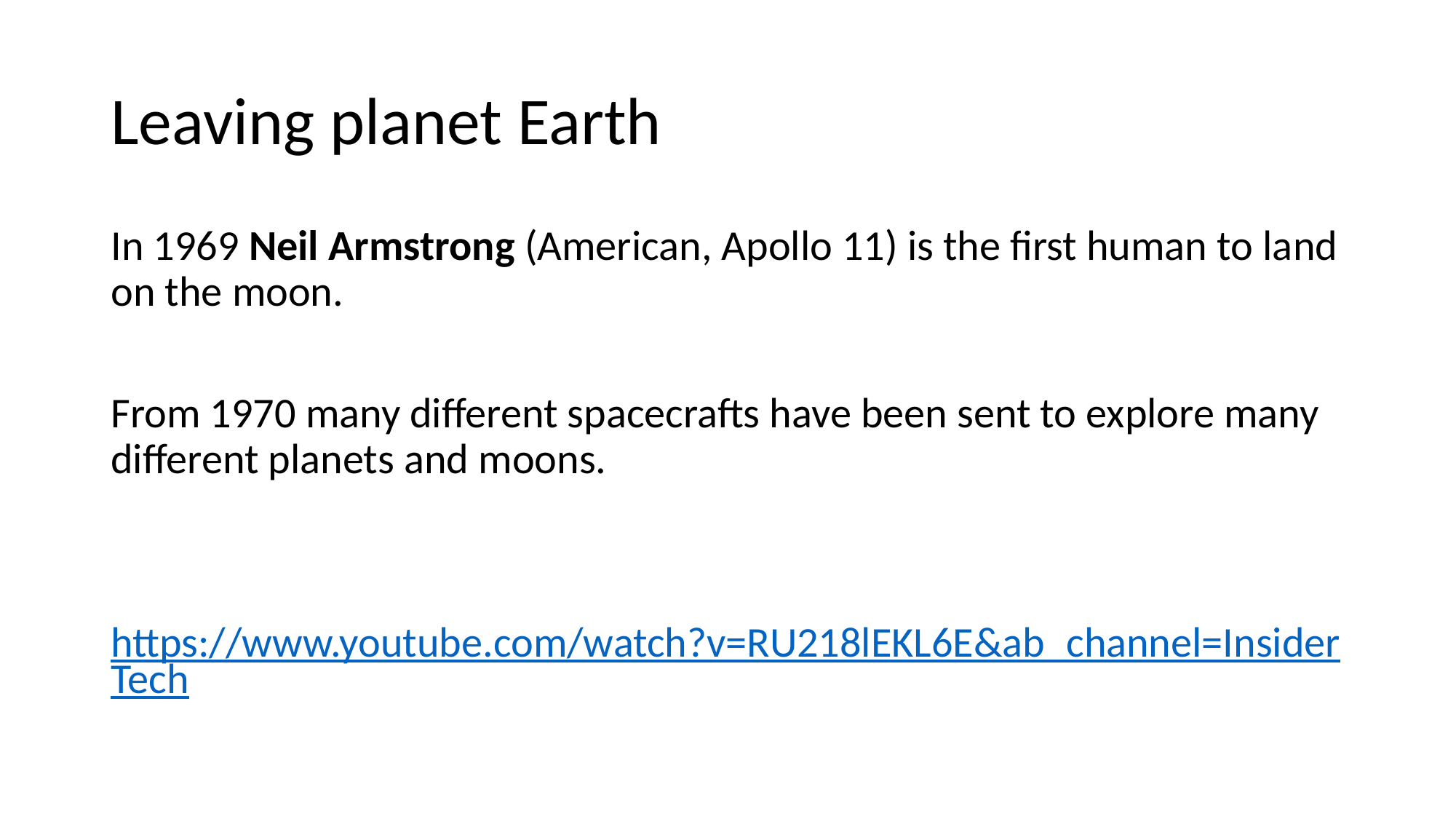

# Leaving planet Earth
In 1969 Neil Armstrong (American, Apollo 11) is the first human to land on the moon.

From 1970 many different spacecrafts have been sent to explore many different planets and moons.

https://www.youtube.com/watch?v=RU218lEKL6E&ab_channel=InsiderTech